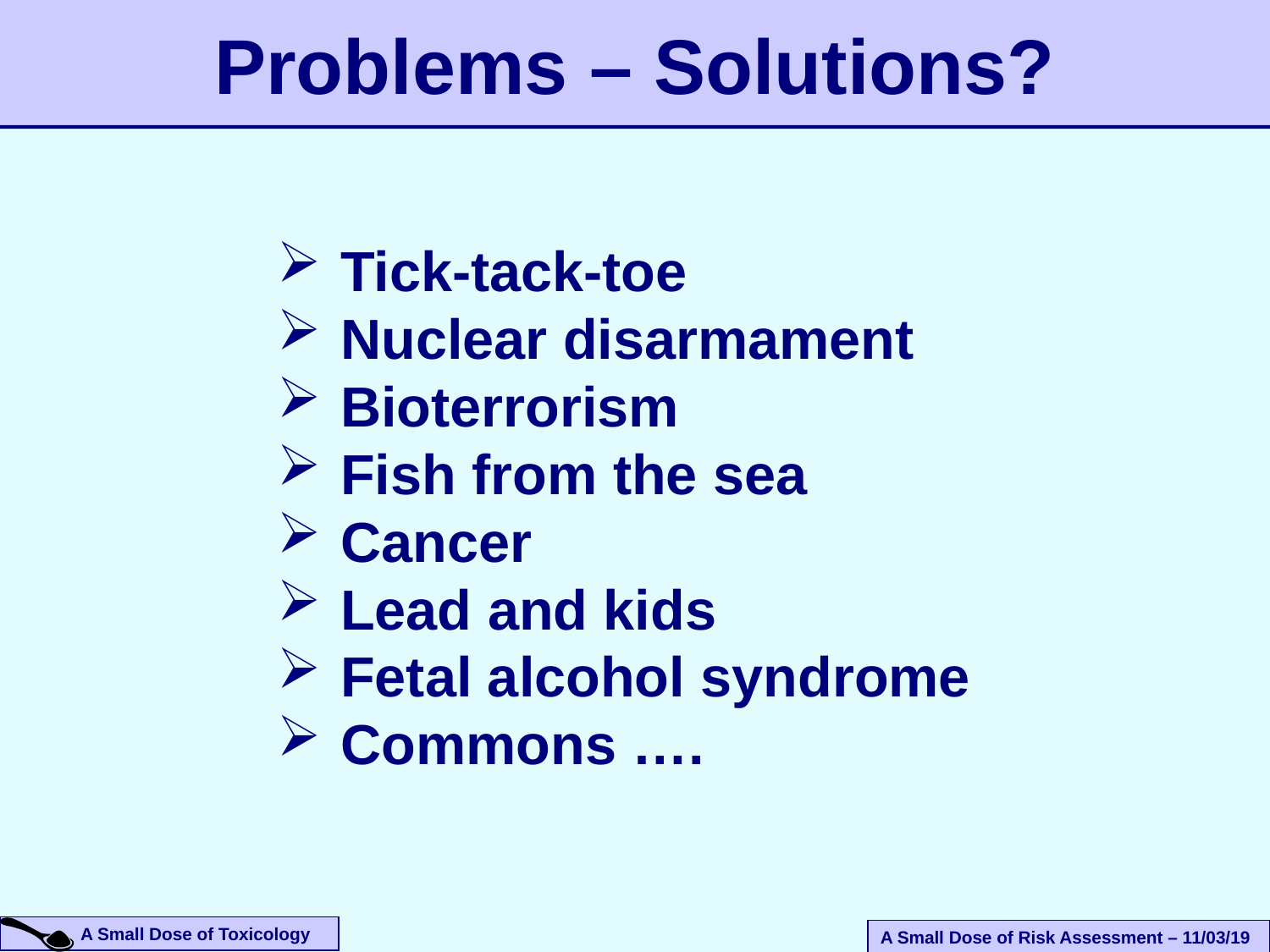

Problems – Solutions?
Tick-tack-toe
Nuclear disarmament
Bioterrorism
Fish from the sea
Cancer
Lead and kids
Fetal alcohol syndrome
Commons ….